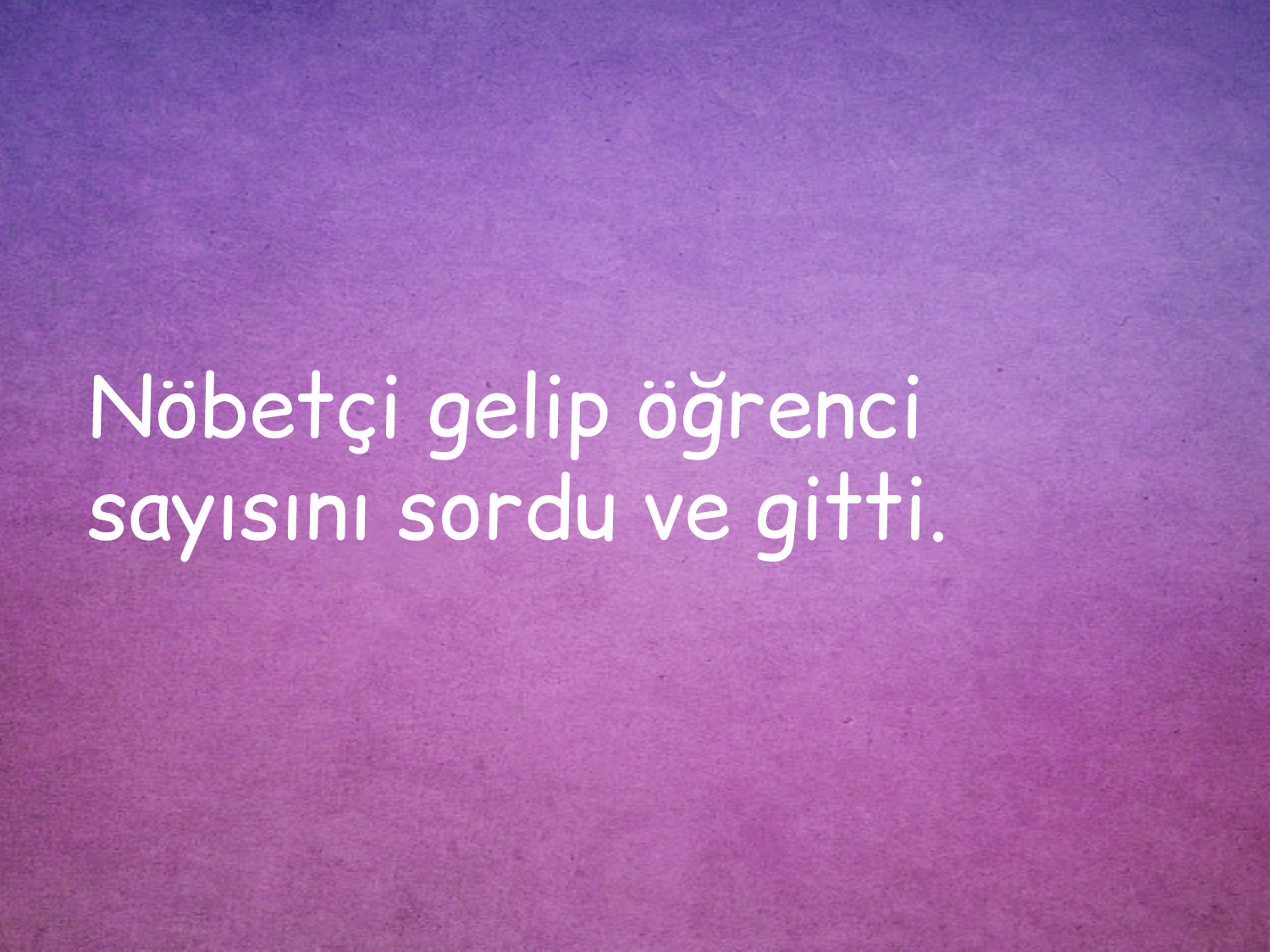

Nöbetçi gelip öğrenci sayısını sordu ve gitti.